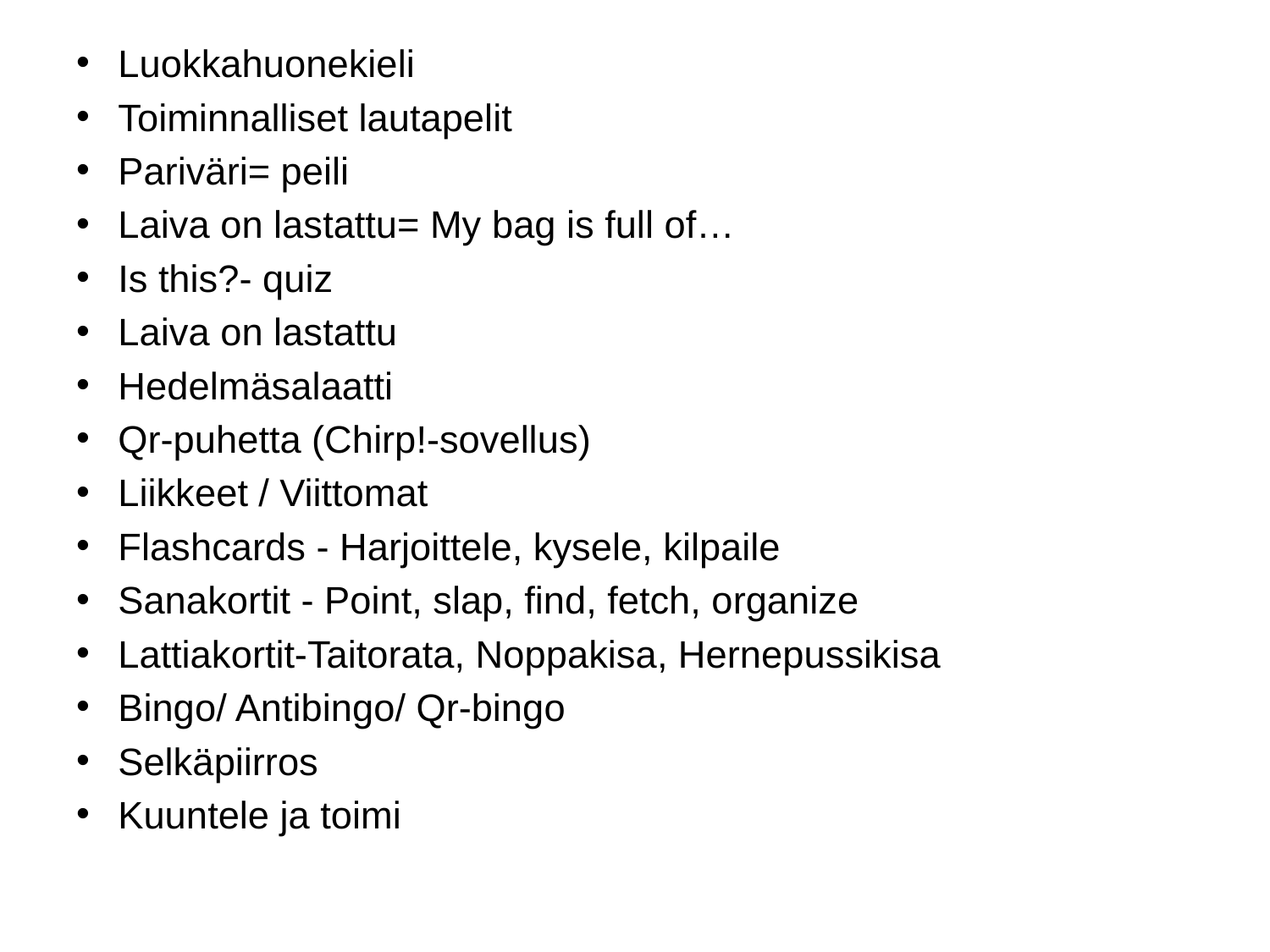

Luokkahuonekieli
Toiminnalliset lautapelit
Pariväri= peili
Laiva on lastattu= My bag is full of…
Is this?- quiz
Laiva on lastattu
Hedelmäsalaatti
Qr-puhetta (Chirp!-sovellus)
Liikkeet / Viittomat
Flashcards - Harjoittele, kysele, kilpaile
Sanakortit - Point, slap, find, fetch, organize
Lattiakortit-Taitorata, Noppakisa, Hernepussikisa
Bingo/ Antibingo/ Qr-bingo
Selkäpiirros
Kuuntele ja toimi